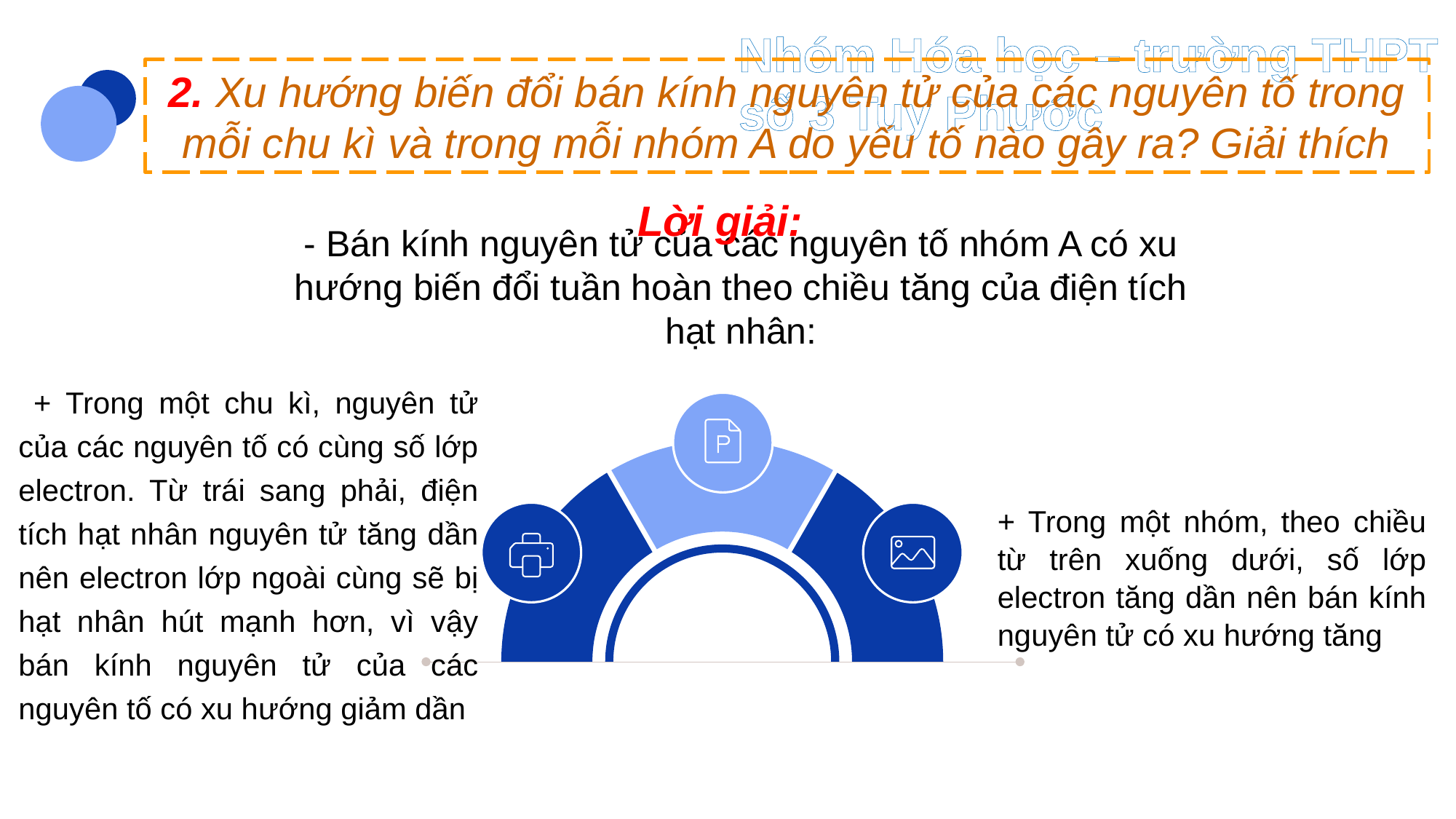

2. Xu hướng biến đổi bán kính nguyên tử của các nguyên tố trong mỗi chu kì và trong mỗi nhóm A do yếu tố nào gây ra? Giải thích

Lời giải:
- Bán kính nguyên tử của các nguyên tố nhóm A có xu hướng biến đổi tuần hoàn theo chiều tăng của điện tích hạt nhân:

 + Trong một chu kì, nguyên tử của các nguyên tố có cùng số lớp electron. Từ trái sang phải, điện tích hạt nhân nguyên tử tăng dần nên electron lớp ngoài cùng sẽ bị hạt nhân hút mạnh hơn, vì vậy bán kính nguyên tử của các nguyên tố có xu hướng giảm dần

+ Trong một nhóm, theo chiều từ trên xuống dưới, số lớp electron tăng dần nên bán kính nguyên tử có xu hướng tăng